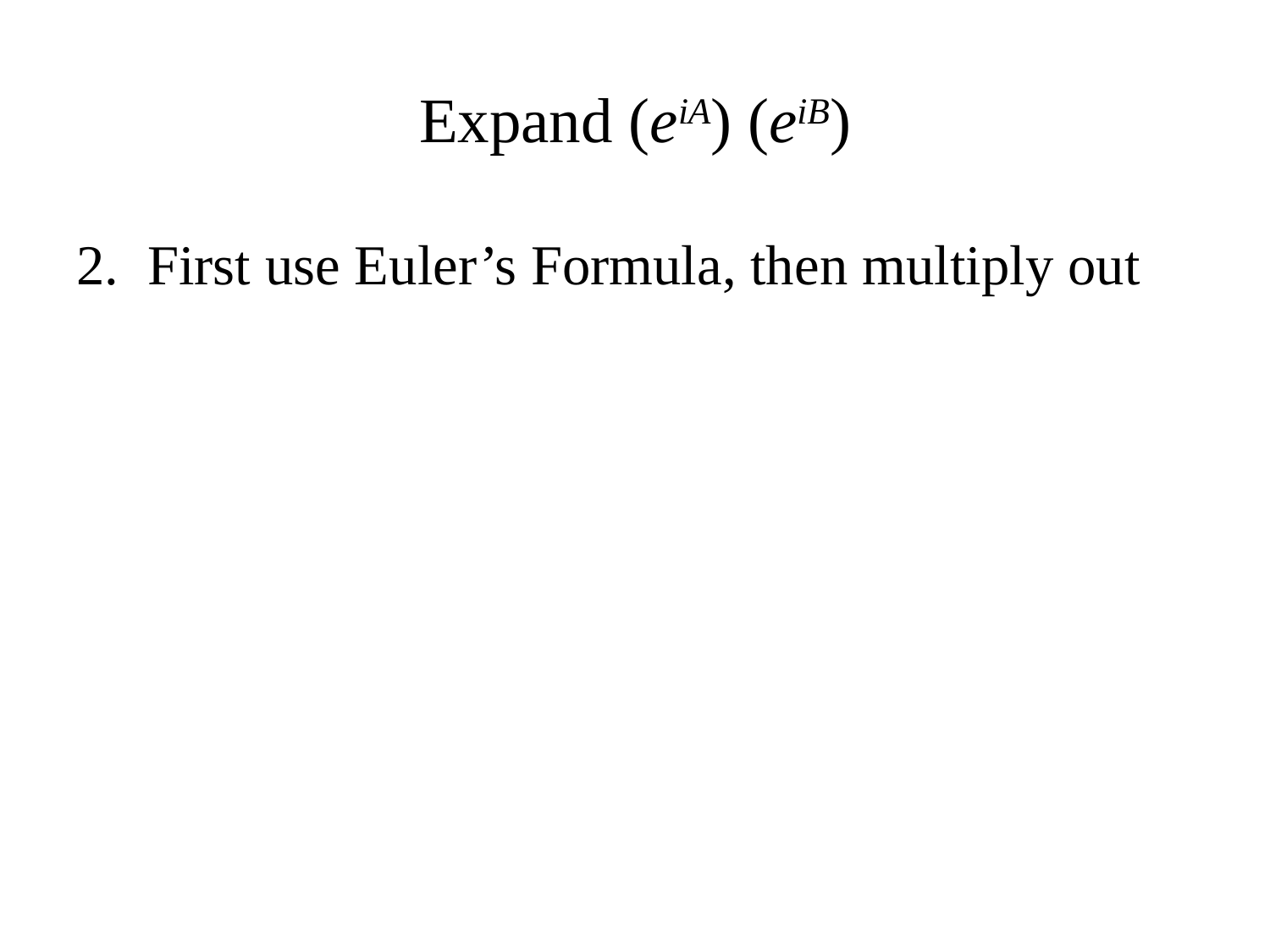

# Expand (eiA) (eiB)
First use Euler’s Formula, then multiply out